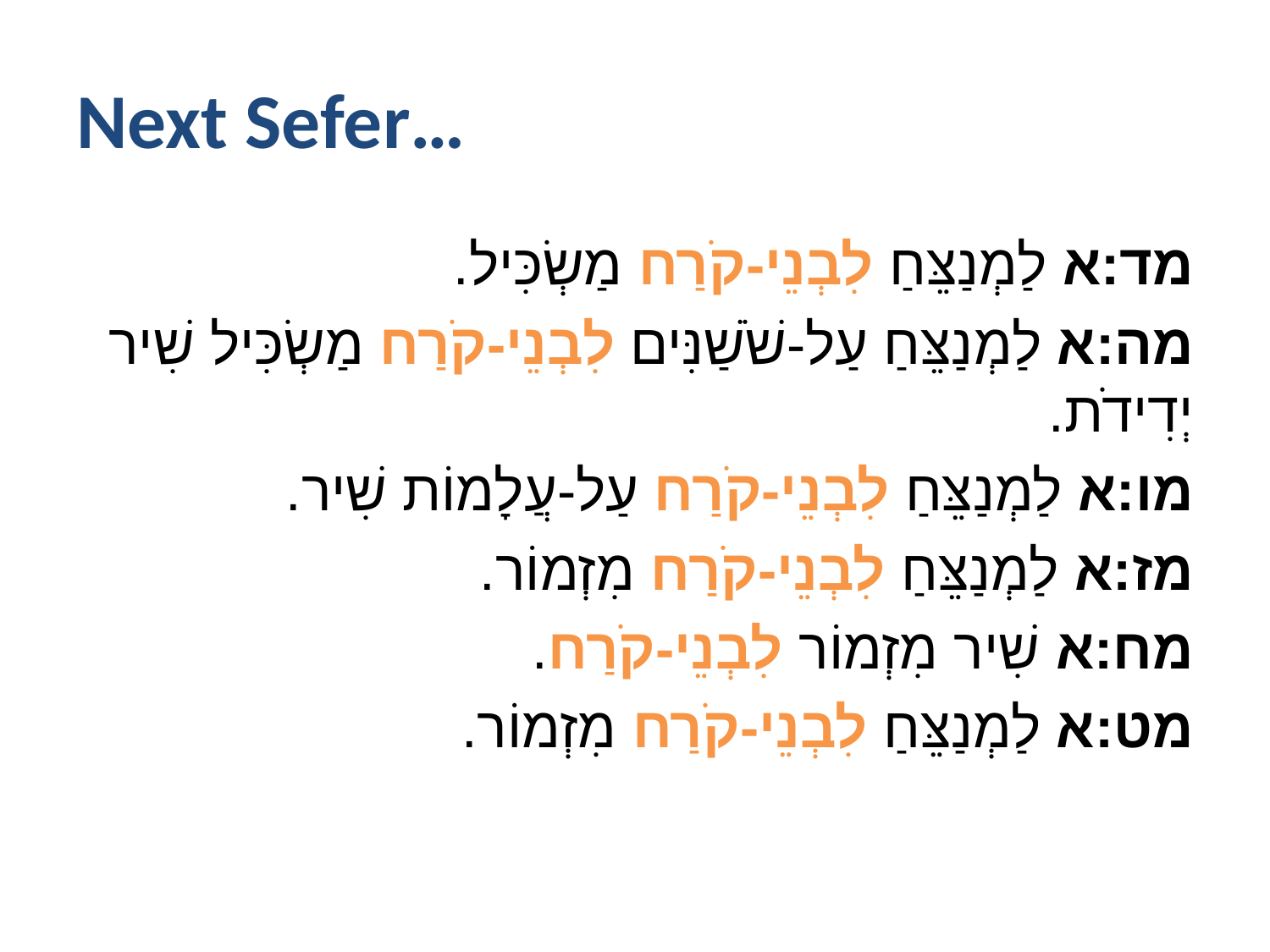

# Next Sefer…
מד:א לַמְנַצֵּחַ לִבְנֵי-קֹרַח מַשְׂכִּיל.
מה:א לַמְנַצֵּחַ עַל-שֹׁשַׁנִּים לִבְנֵי-קֹרַח מַשְׂכִּיל שִׁיר יְדִידֹת.
מו:א לַמְנַצֵּחַ לִבְנֵי-קֹרַח עַל-עֲלָמוֹת שִׁיר.
מז:א לַמְנַצֵּחַ לִבְנֵי-קֹרַח מִזְמוֹר.
מח:א שִׁיר מִזְמוֹר לִבְנֵי-קֹרַח.
מט:א לַמְנַצֵּחַ לִבְנֵי-קֹרַח מִזְמוֹר.